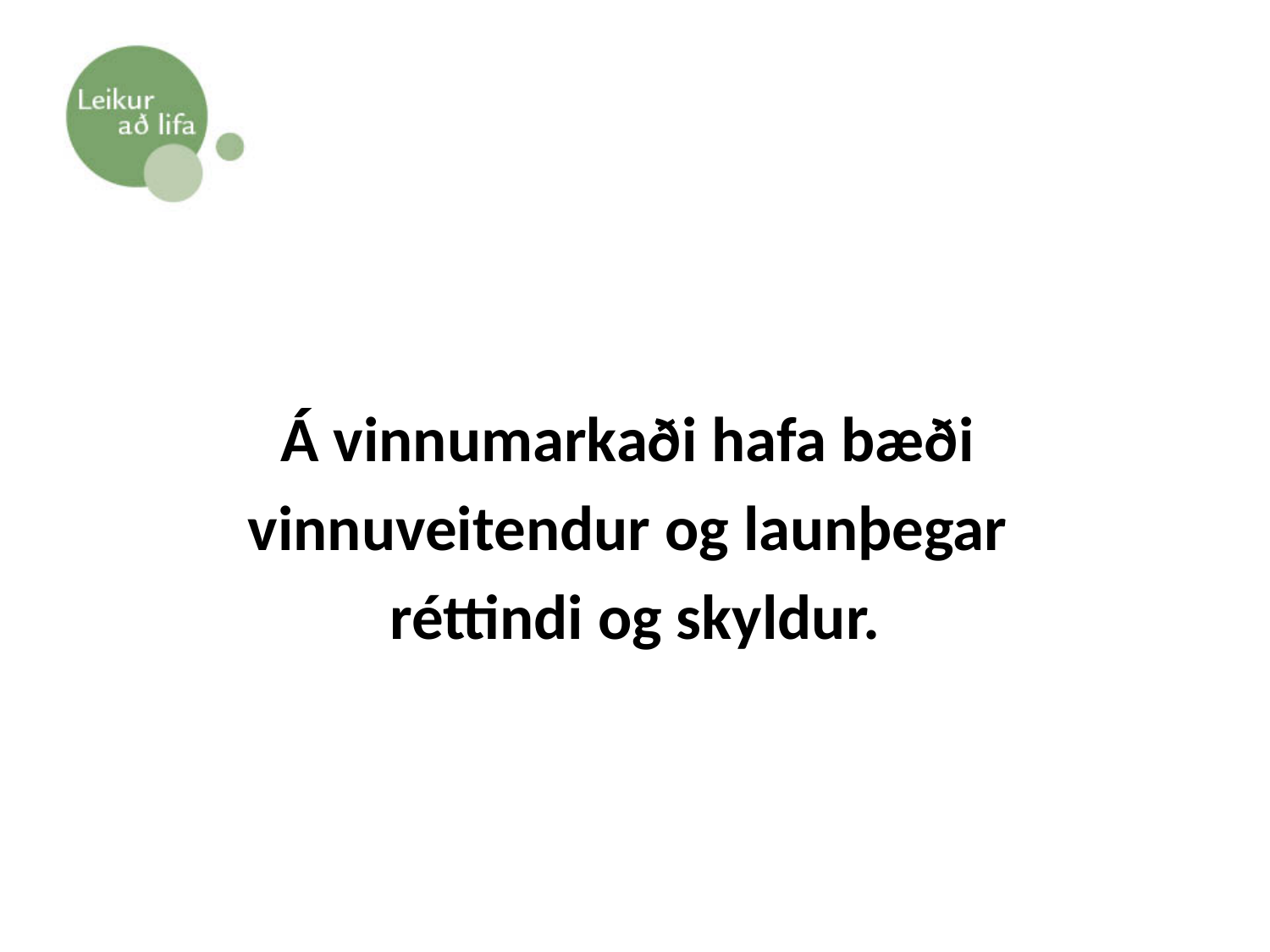

#

Á vinnumarkaði hafa bæði
vinnuveitendur og launþegar
réttindi og skyldur.